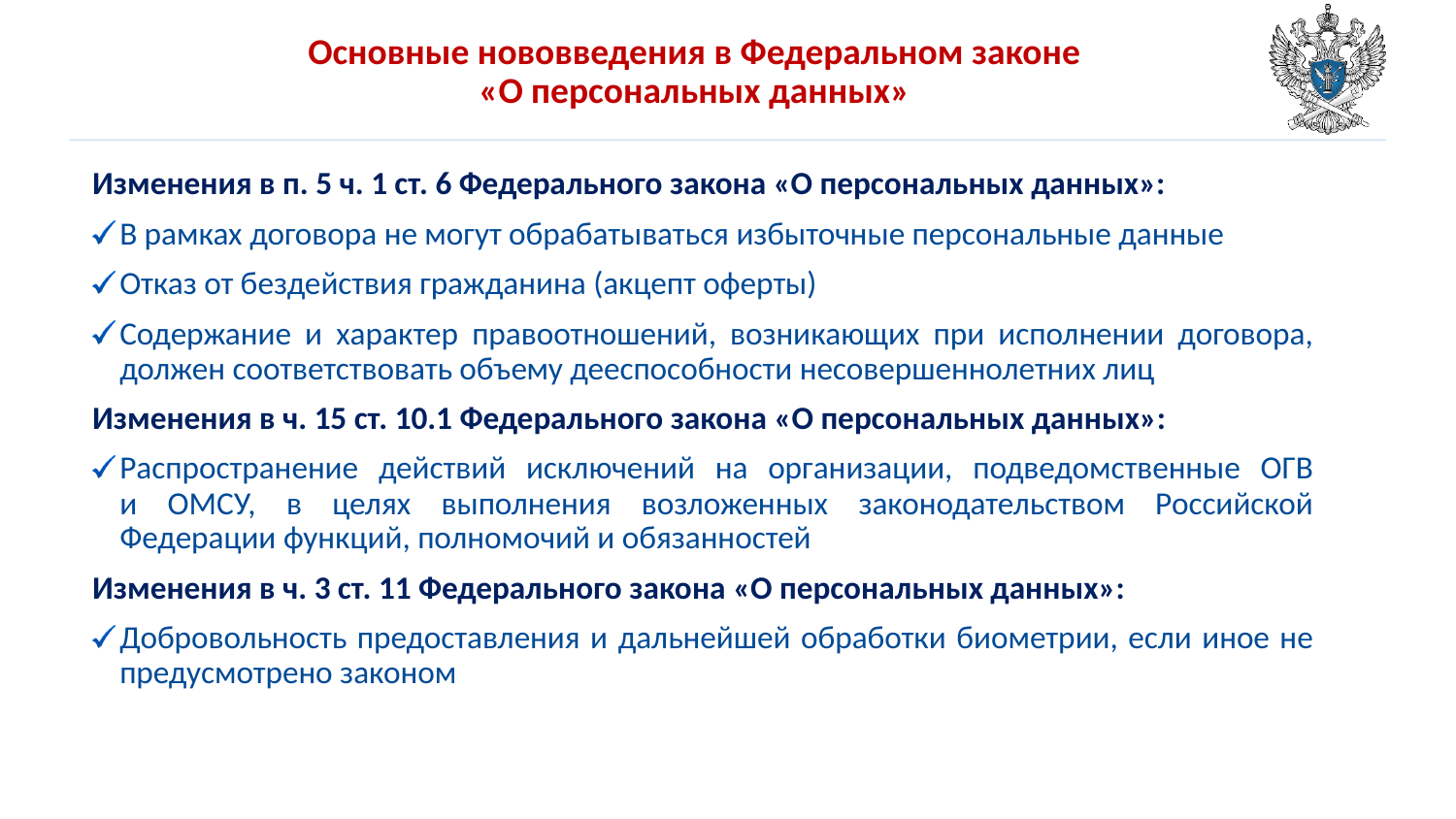

Основные нововведения в Федеральном законе
«О персональных данных»
Изменения в п. 5 ч. 1 ст. 6 Федерального закона «О персональных данных»:
В рамках договора не могут обрабатываться избыточные персональные данные
Отказ от бездействия гражданина (акцепт оферты)
Содержание и характер правоотношений, возникающих при исполнении договора, должен соответствовать объему дееспособности несовершеннолетних лиц
Изменения в ч. 15 ст. 10.1 Федерального закона «О персональных данных»:
Распространение действий исключений на организации, подведомственные ОГВ
и ОМСУ, в целях выполнения возложенных законодательством Российской Федерации функций, полномочий и обязанностей
Изменения в ч. 3 ст. 11 Федерального закона «О персональных данных»:
Добровольность предоставления и дальнейшей обработки биометрии, если иное не предусмотрено законом